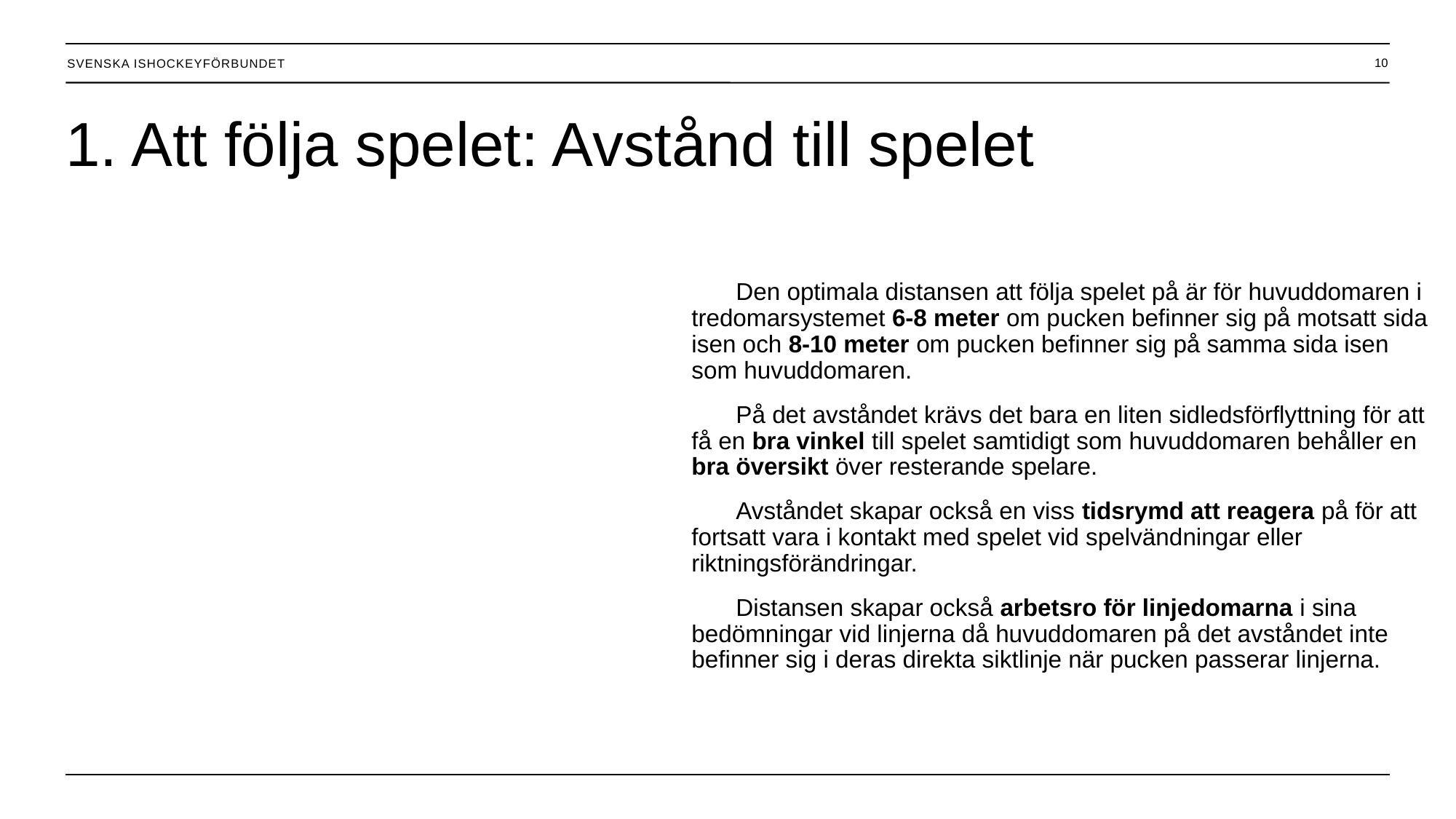

10
1. Att följa spelet: Avstånd till spelet
Den optimala distansen att följa spelet på är för huvuddomaren i tredomarsystemet 6-8 meter om pucken befinner sig på motsatt sida isen och 8-10 meter om pucken befinner sig på samma sida isen som huvuddomaren.
På det avståndet krävs det bara en liten sidledsförflyttning för att få en bra vinkel till spelet samtidigt som huvuddomaren behåller en bra översikt över resterande spelare.
Avståndet skapar också en viss tidsrymd att reagera på för att fortsatt vara i kontakt med spelet vid spelvändningar eller riktningsförändringar.
Distansen skapar också arbetsro för linjedomarna i sina bedömningar vid linjerna då huvuddomaren på det avståndet inte befinner sig i deras direkta siktlinje när pucken passerar linjerna.